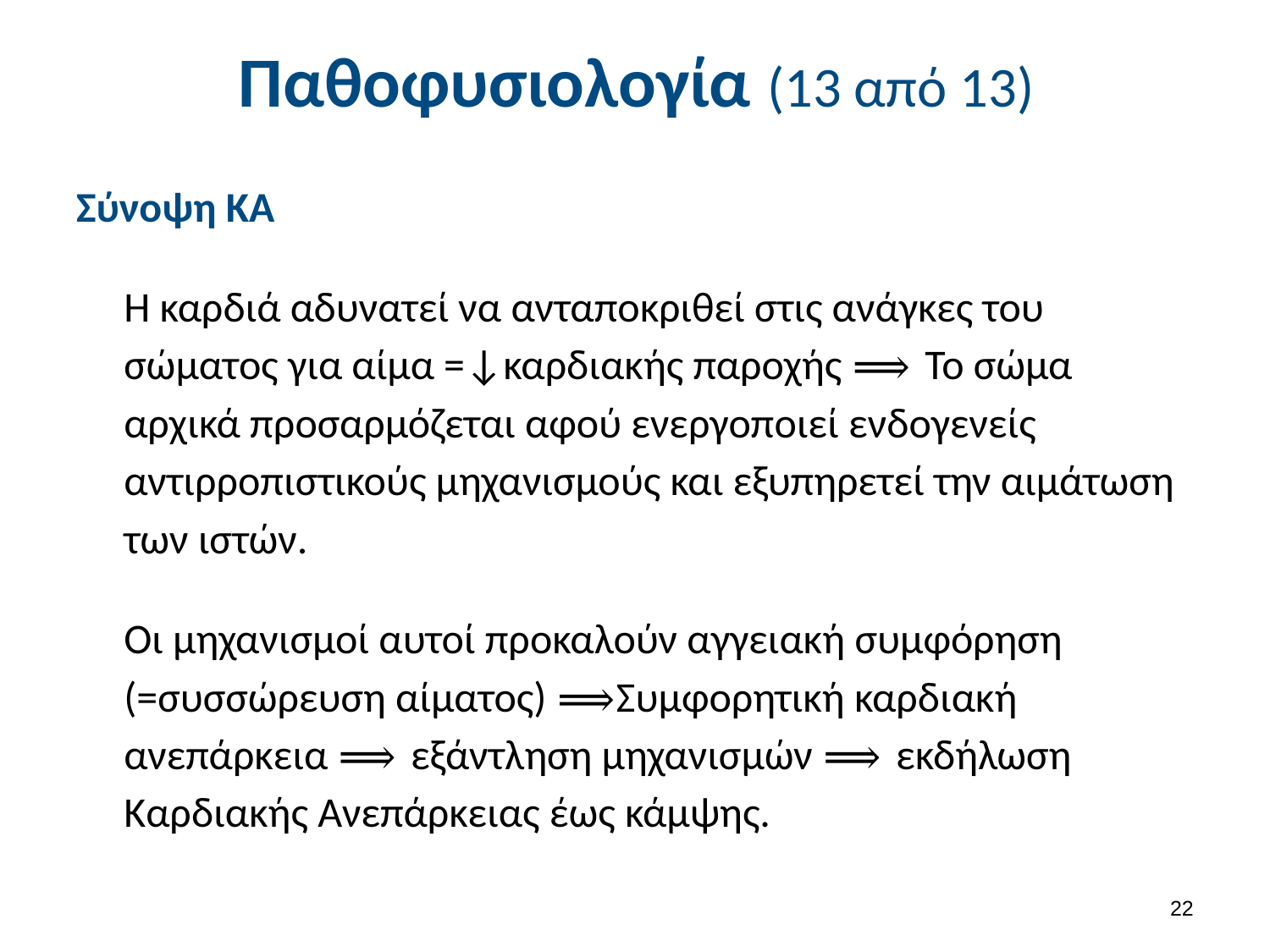

# Παθοφυσιολογία (13 από 13)
Σύνοψη ΚΑ
	Η καρδιά αδυνατεί να ανταποκριθεί στις ανάγκες του σώματος για αίμα =↓καρδιακής παροχής ⟹ Το σώμα αρχικά προσαρμόζεται αφού ενεργοποιεί ενδογενείς αντιρροπιστικούς μηχανισμούς και εξυπηρετεί την αιμάτωση των ιστών.
	Οι μηχανισμοί αυτοί προκαλούν αγγειακή συμφόρηση (=συσσώρευση αίματος) ⟹Συμφορητική καρδιακή ανεπάρκεια ⟹ εξάντληση μηχανισμών ⟹ εκδήλωση Καρδιακής Ανεπάρκειας έως κάμψης.
22